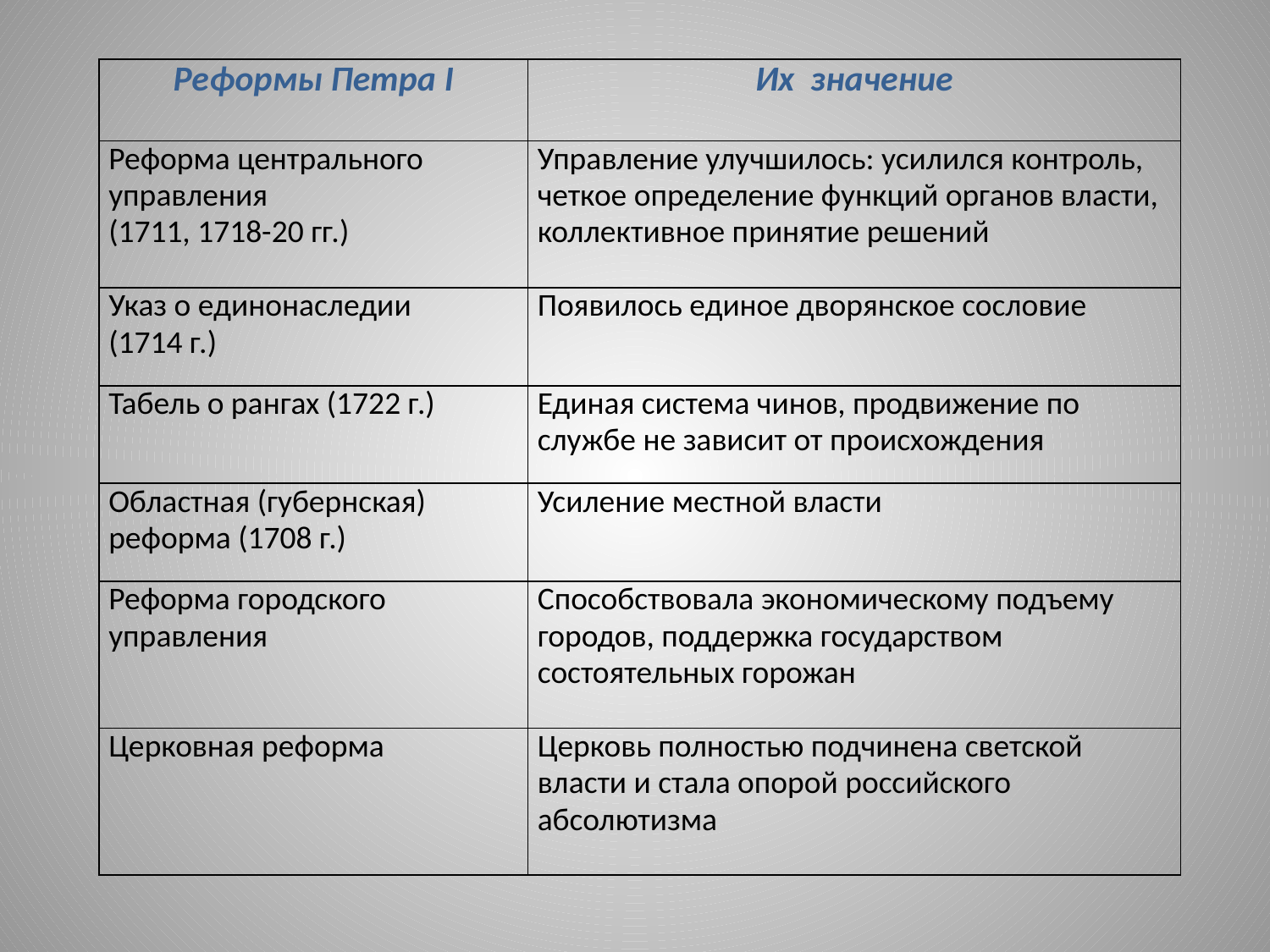

| Реформы Петра I | Их значение |
| --- | --- |
| Реформа центрального управления (1711, 1718-20 гг.) | Управление улучшилось: усилился контроль, четкое определение функций органов власти, коллективное принятие решений |
| Указ о единонаследии (1714 г.) | Появилось единое дворянское сословие |
| Табель о рангах (1722 г.) | Единая система чинов, продвижение по службе не зависит от происхождения |
| Областная (губернская) реформа (1708 г.) | Усиление местной власти |
| Реформа городского управления | Способствовала экономическому подъему городов, поддержка государством состоятельных горожан |
| Церковная реформа | Церковь полностью подчинена светской власти и стала опорой российского абсолютизма |